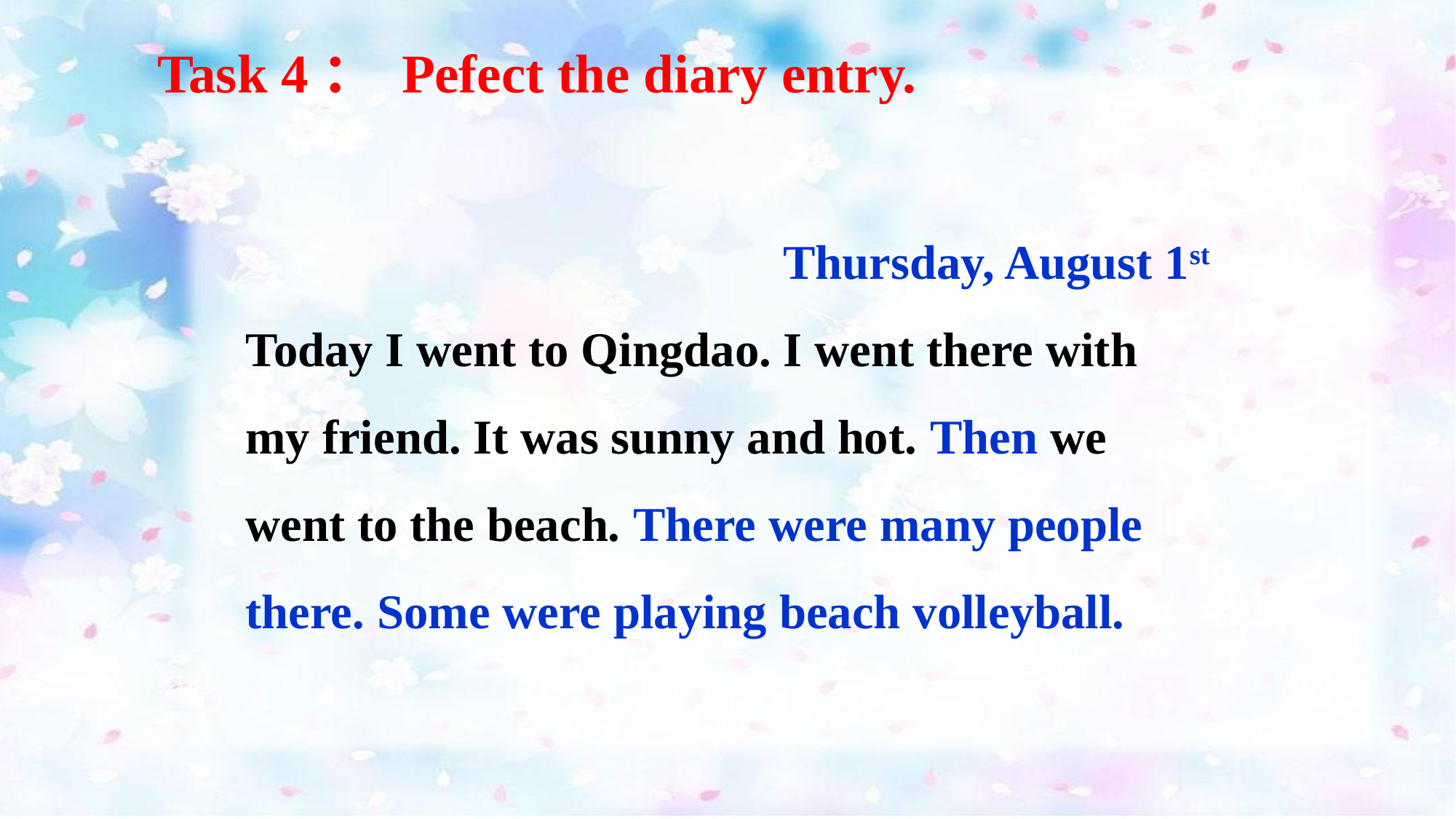

Task 4： Pefect the diary entry.
Thursday, August 1st
Today I went to Qingdao. I went there with my friend. It was sunny and hot. Then we  went to the beach. There were many people there. Some were playing beach volleyball.